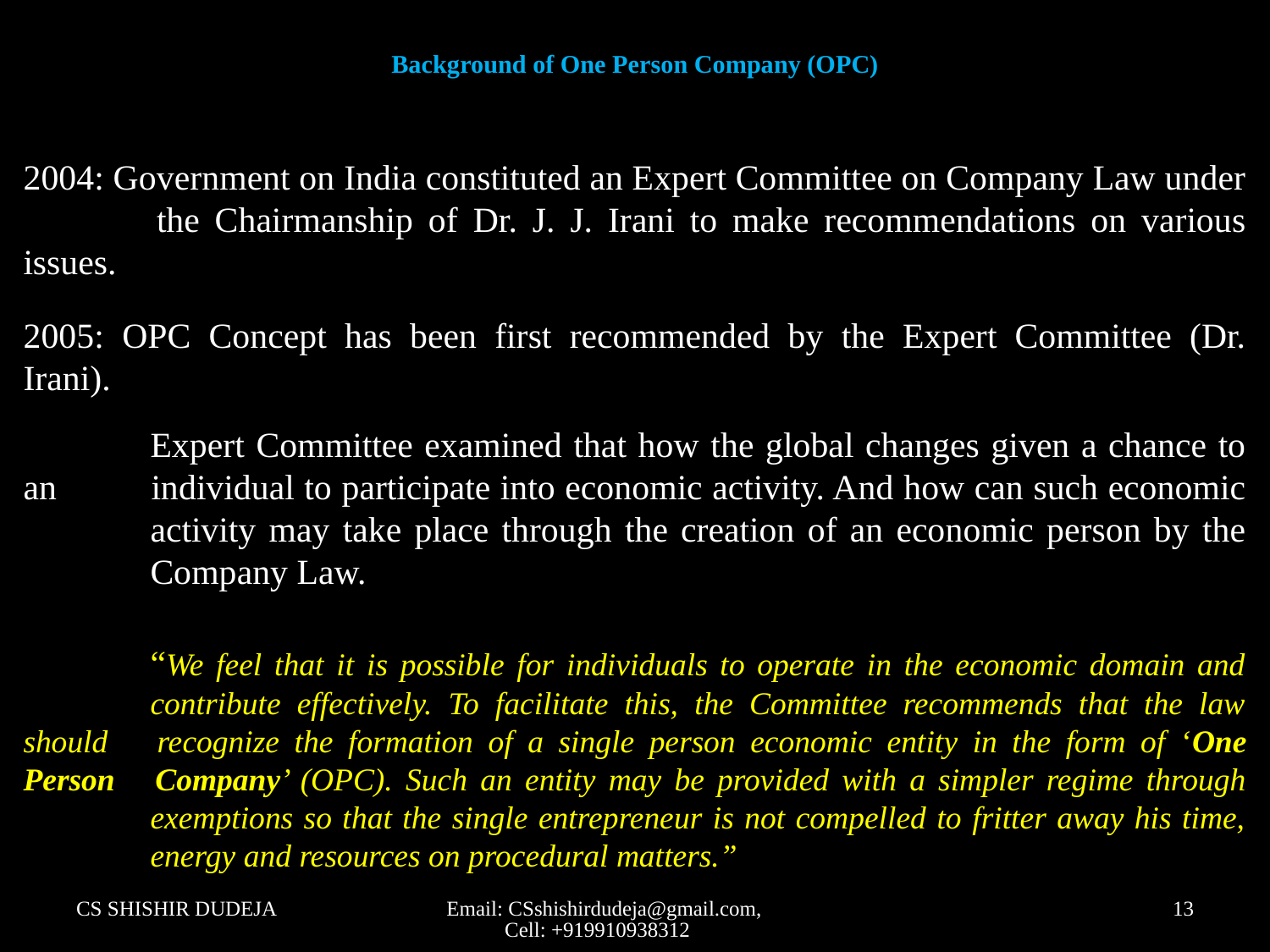

# Background of One Person Company (OPC)
2004: Government on India constituted an Expert Committee on Company Law under  	the Chairmanship of Dr. J. J. Irani to make recommendations on various issues.

2005: OPC Concept has been first recommended by the Expert Committee (Dr. Irani).

	Expert Committee examined that how the global changes given a chance to an 	individual to participate into economic activity. And how can such economic 	activity may take place through the creation of an economic person by the 	Company Law.
	“We feel that it is possible for individuals to operate in the economic domain and 	contribute effectively. To facilitate this, the Committee recommends that the law should 	recognize the formation of a single person economic entity in the form of ‘One Person 	Company’ (OPC). Such an entity may be provided with a simpler regime through 	exemptions so that the single entrepreneur is not compelled to fritter away his time, 	energy and resources on procedural matters.”

CS SHISHIR DUDEJA
Email: CSshishirdudeja@gmail.com,                      Cell: +919910938312
13